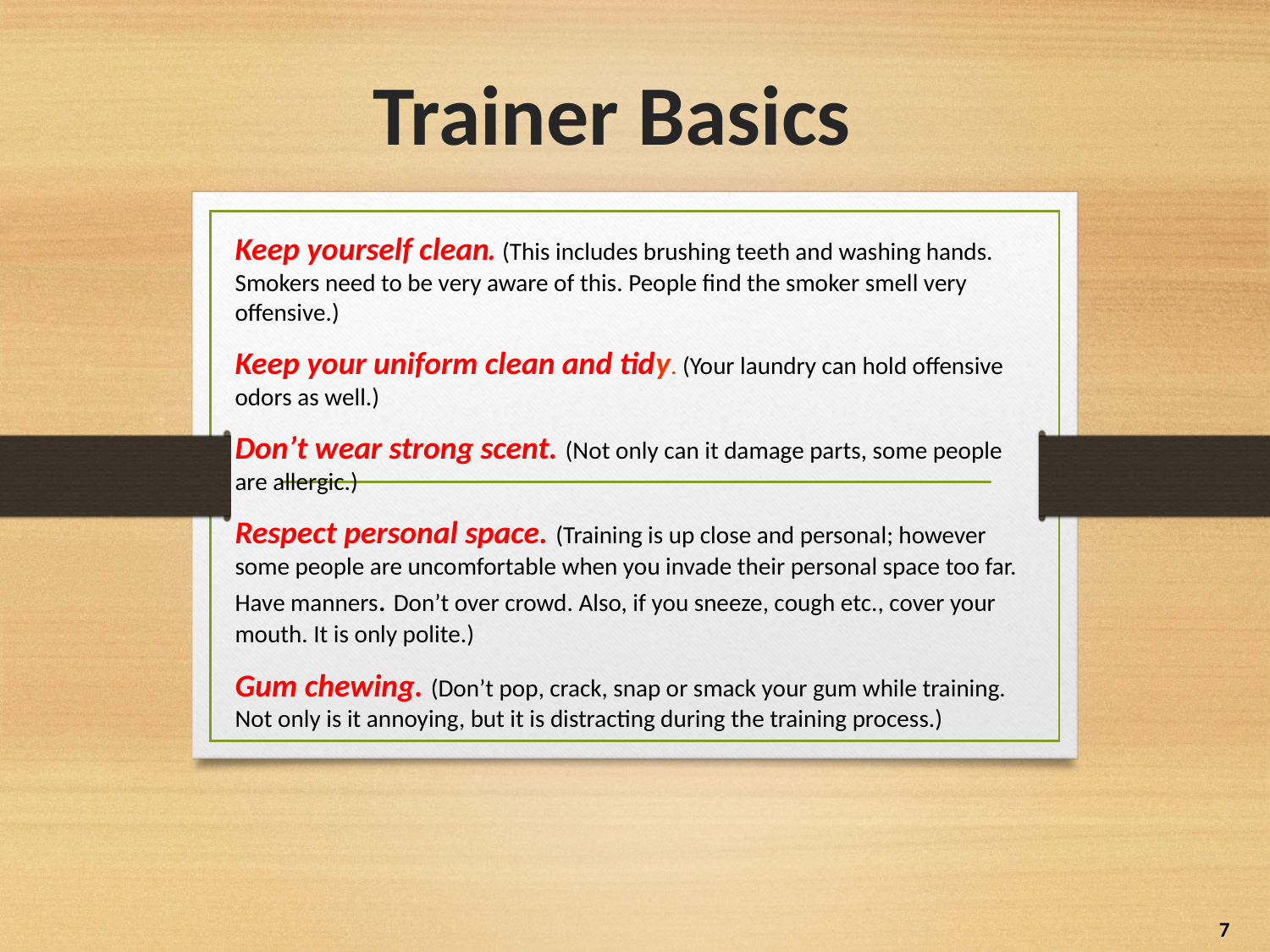

# Trainer Basics
Keep yourself clean. (This includes brushing teeth and washing hands. Smokers need to be very aware of this. People find the smoker smell very offensive.)
Keep your uniform clean and tidy. (Your laundry can hold offensive odors as well.)
Don’t wear strong scent. (Not only can it damage parts, some people are allergic.)
Respect personal space. (Training is up close and personal; however some people are uncomfortable when you invade their personal space too far. Have manners. Don’t over crowd. Also, if you sneeze, cough etc., cover your mouth. It is only polite.)
Gum chewing. (Don’t pop, crack, snap or smack your gum while training. Not only is it annoying, but it is distracting during the training process.)

7